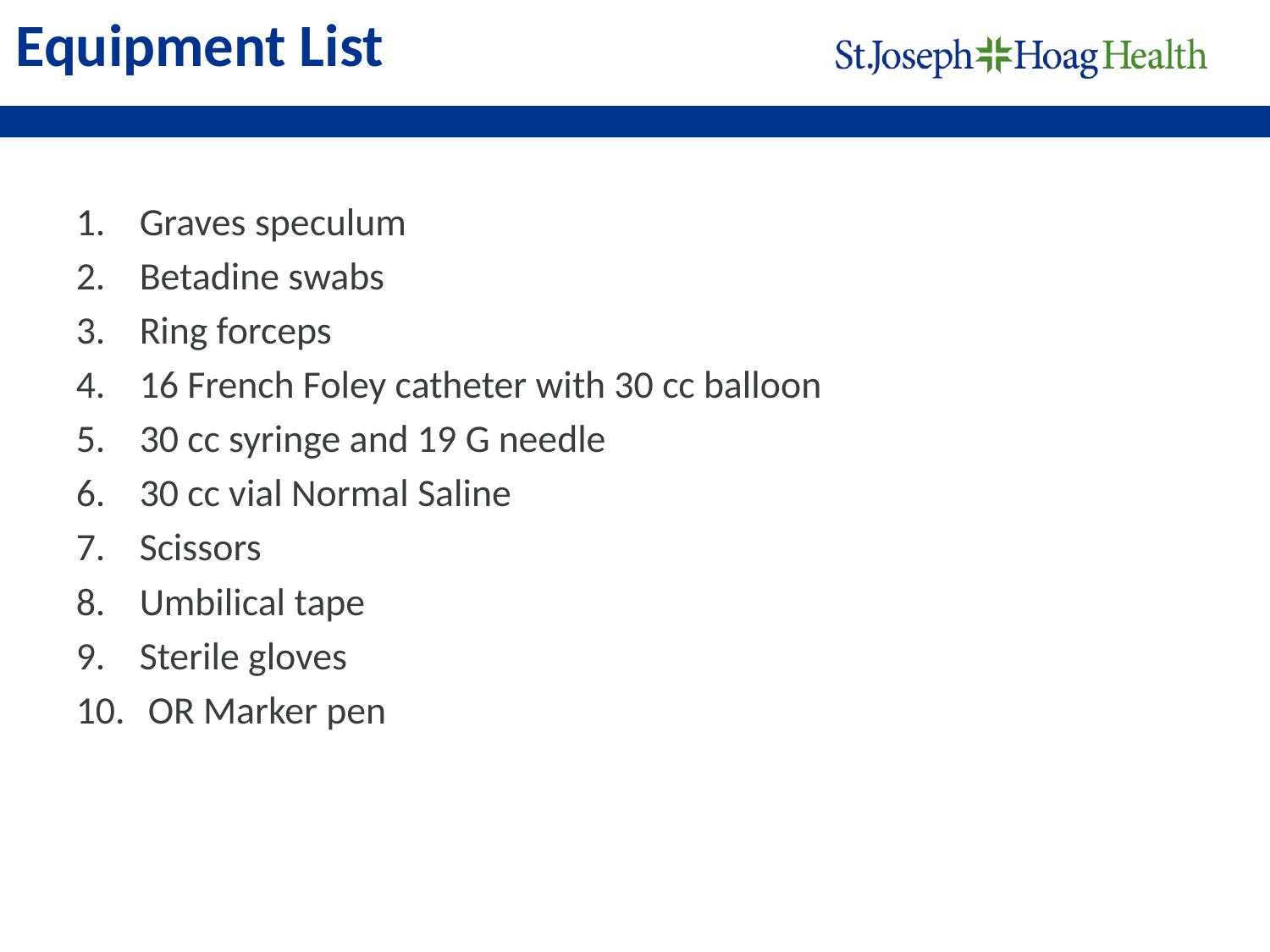

# Equipment List
Graves speculum
Betadine swabs
Ring forceps
16 French Foley catheter with 30 cc balloon
30 cc syringe and 19 G needle
30 cc vial Normal Saline
Scissors
Umbilical tape
Sterile gloves
 OR Marker pen